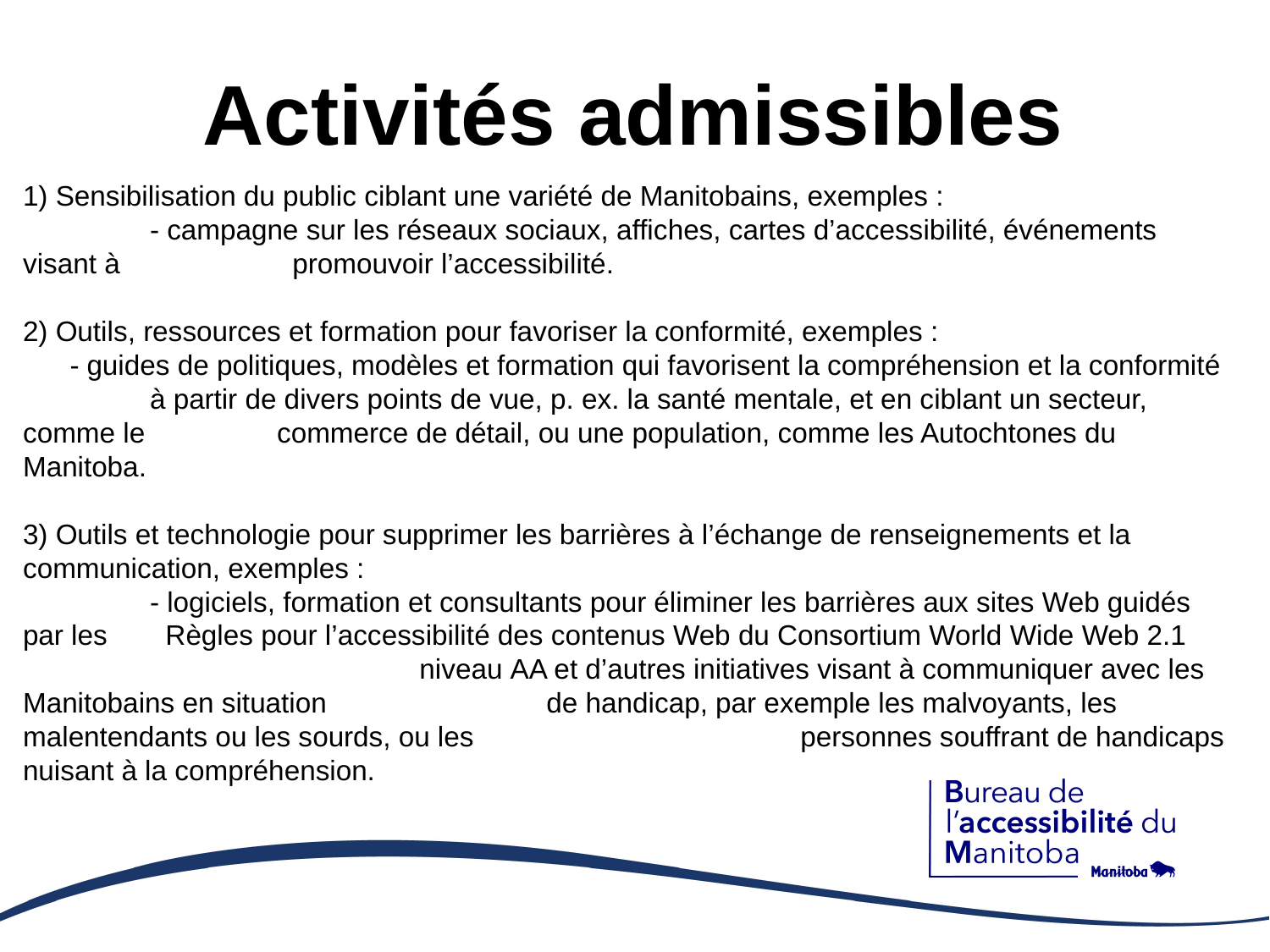

# Activités admissibles
1) Sensibilisation du public ciblant une variété de Manitobains, exemples :
	- campagne sur les réseaux sociaux, affiches, cartes d’accessibilité, événements visant à    	  promouvoir l’accessibilité.

2) Outils, ressources et formation pour favoriser la conformité, exemples :
      - guides de politiques, modèles et formation qui favorisent la compréhension et la conformité 	à partir de divers points de vue, p. ex. la santé mentale, et en ciblant un secteur, comme le 	commerce de détail, ou une population, comme les Autochtones du Manitoba.

3) Outils et technologie pour supprimer les barrières à l’échange de renseignements et la   communication, exemples :
	- logiciels, formation et consultants pour éliminer les barrières aux sites Web guidés par les 	  Règles pour l’accessibilité des contenus Web du Consortium World Wide Web 2.1 	 		  niveau AA et d’autres initiatives visant à communiquer avec les Manitobains en situation 	 	  de handicap, par exemple les malvoyants, les malentendants ou les sourds, ou les 			  personnes souffrant de handicaps nuisant à la compréhension.